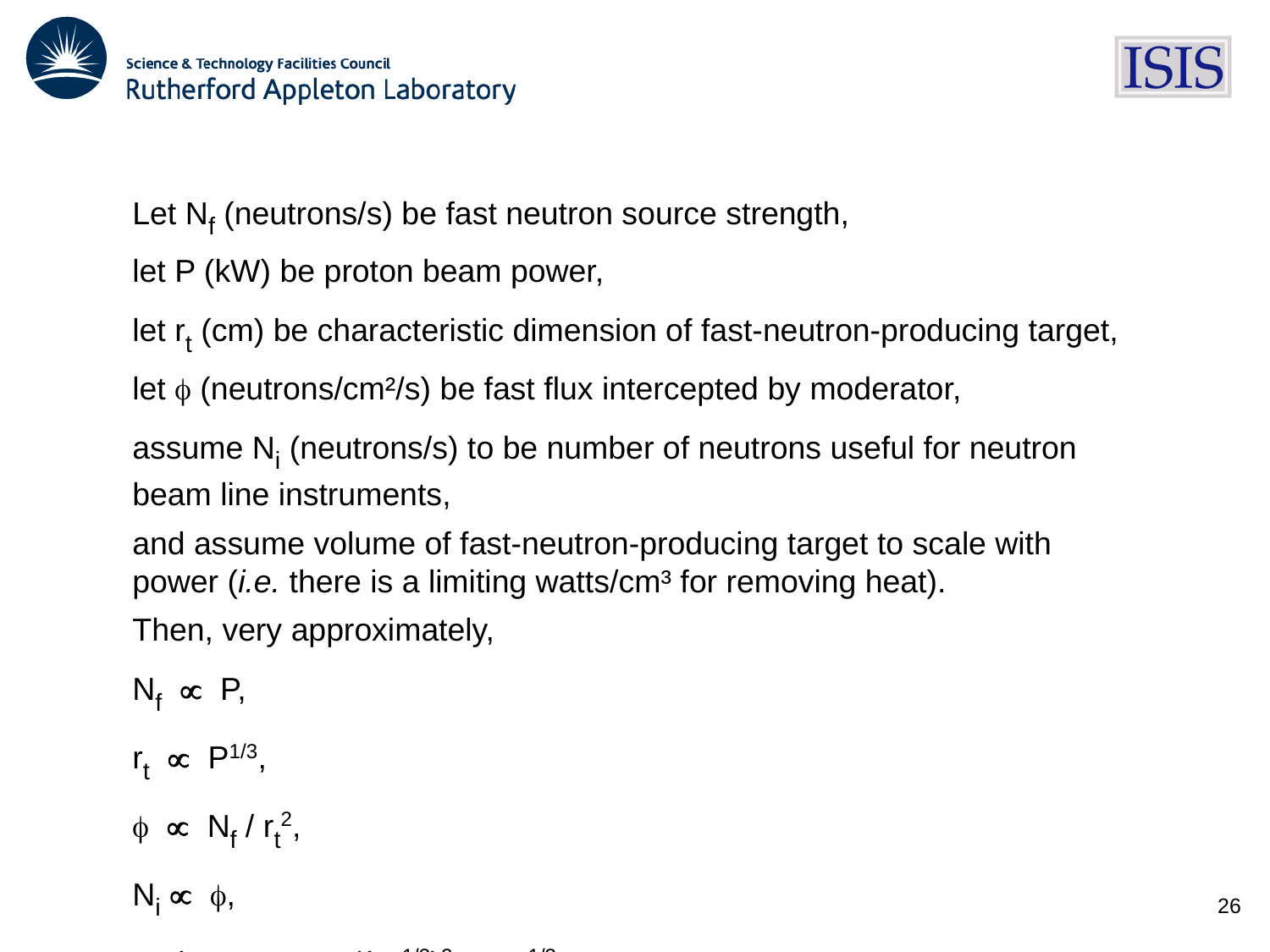

Let Nf (neutrons/s) be fast neutron source strength,
let P (kW) be proton beam power,
let rt (cm) be characteristic dimension of fast-neutron-producing target,
let φ (neutrons/cm²/s) be fast flux intercepted by moderator,
assume Ni (neutrons/s) to be number of neutrons useful for neutron beam line instruments,
and assume volume of fast-neutron-producing target to scale with power (i.e. there is a limiting watts/cm³ for removing heat).
Then, very approximately,
Nf  ∝  P,
rt  ∝  P1/3,
φ  ∝  Nf / rt2,
Ni ∝  φ,
and so Ni  ∝  P /( P1/3)2  =  P1/3